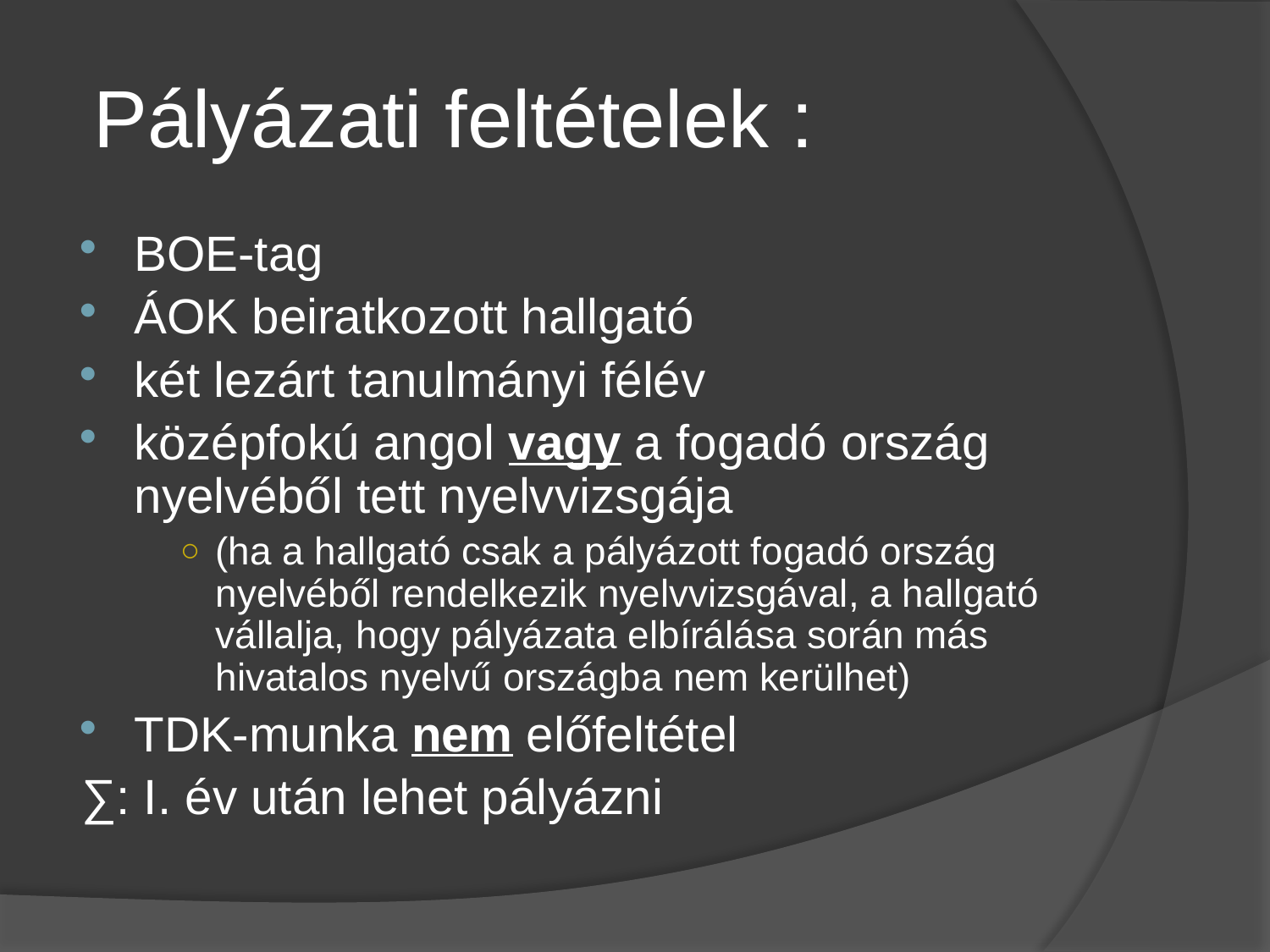

# Pályázati feltételek :
BOE-tag
ÁOK beiratkozott hallgató
két lezárt tanulmányi félév
középfokú angol vagy a fogadó ország nyelvéből tett nyelvvizsgája
(ha a hallgató csak a pályázott fogadó ország nyelvéből rendelkezik nyelvvizsgával, a hallgató vállalja, hogy pályázata elbírálása során más hivatalos nyelvű országba nem kerülhet)
TDK-munka nem előfeltétel
∑: I. év után lehet pályázni